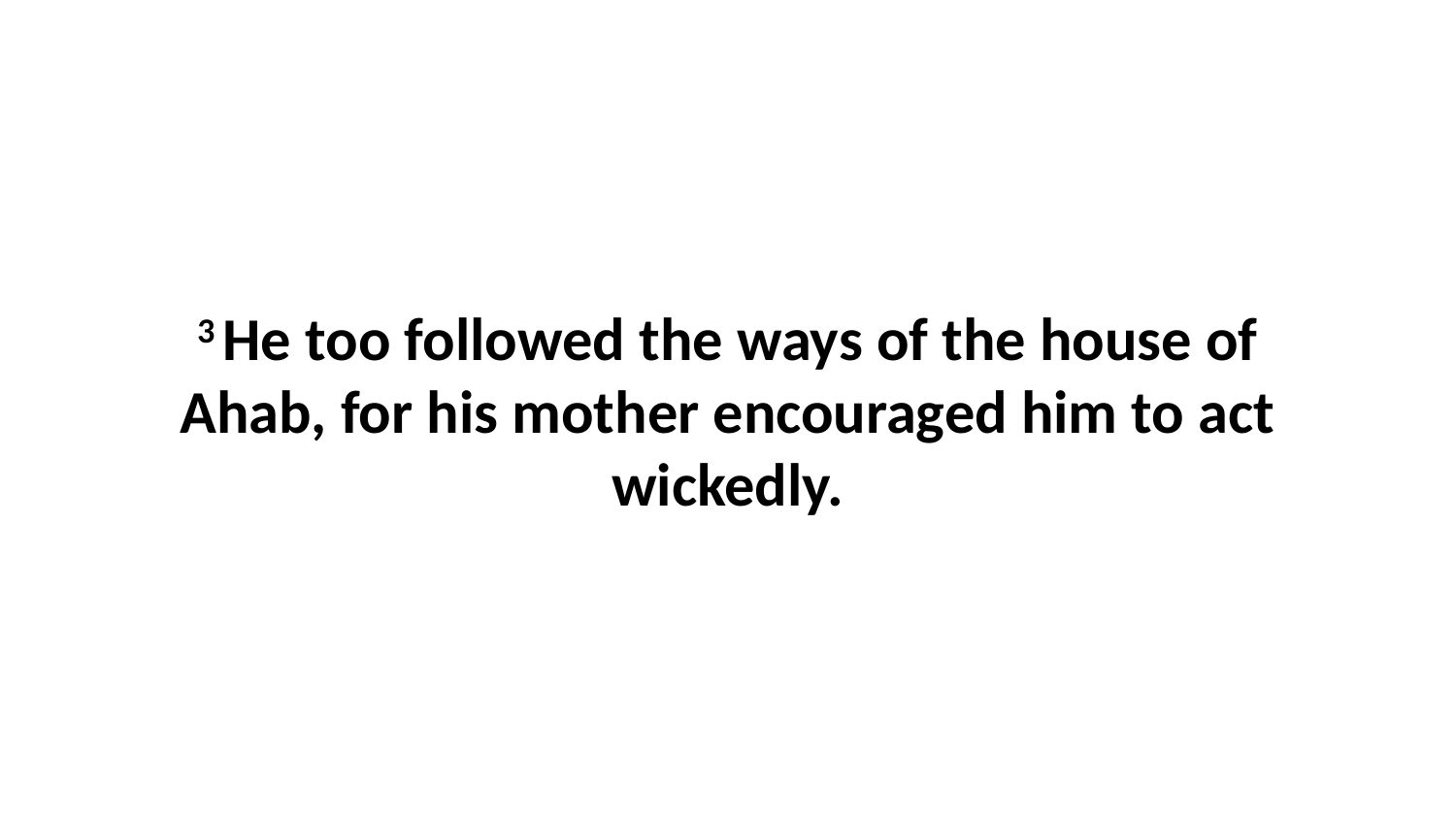

3 He too followed the ways of the house of Ahab, for his mother encouraged him to act wickedly.